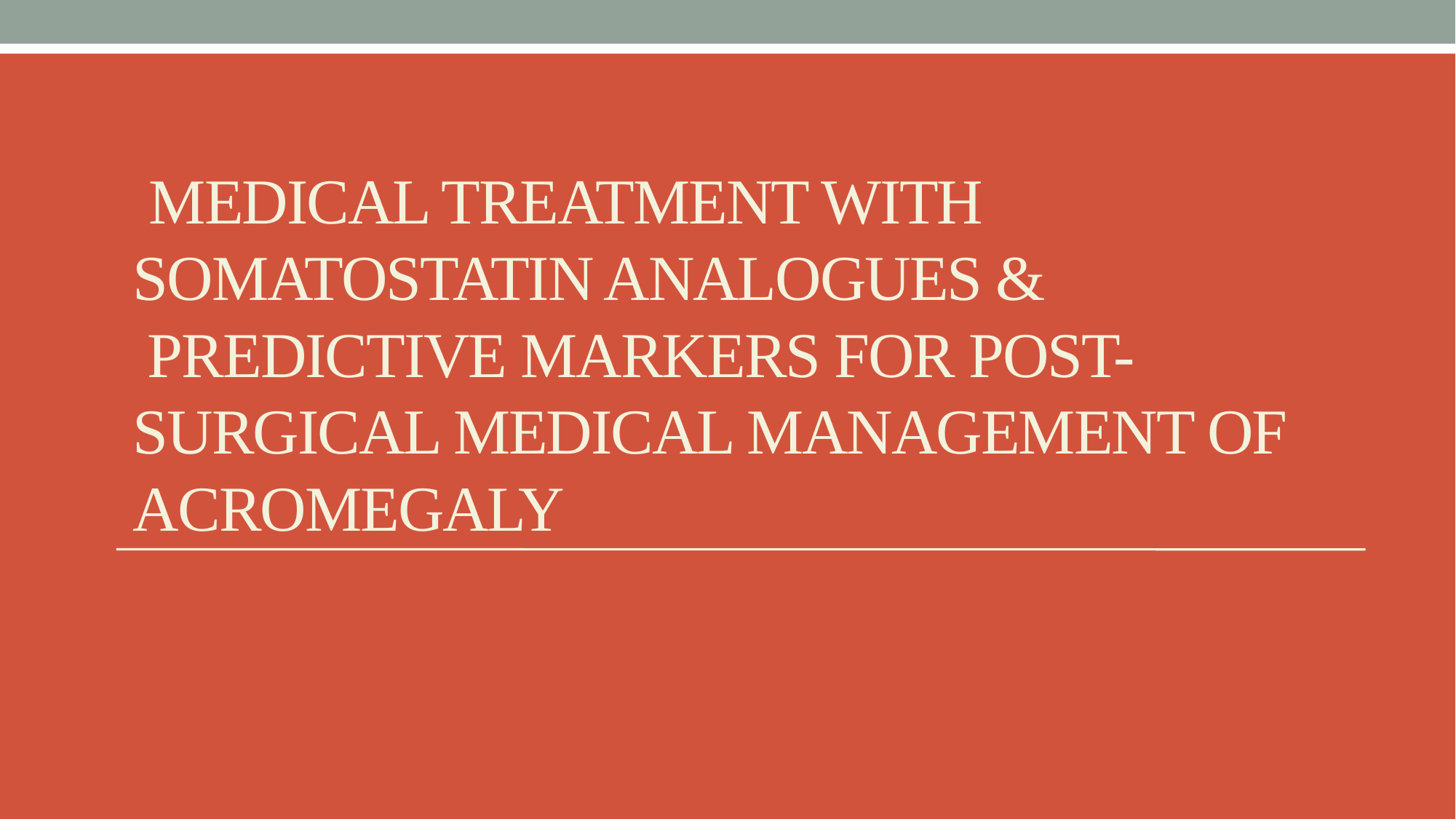

# Medical Treatment with Somatostatin Analogues & PREDICTIVE MARKERS FOR POST-SURGICAL MEDICAL MANAGEMENT OF ACROMEGALY